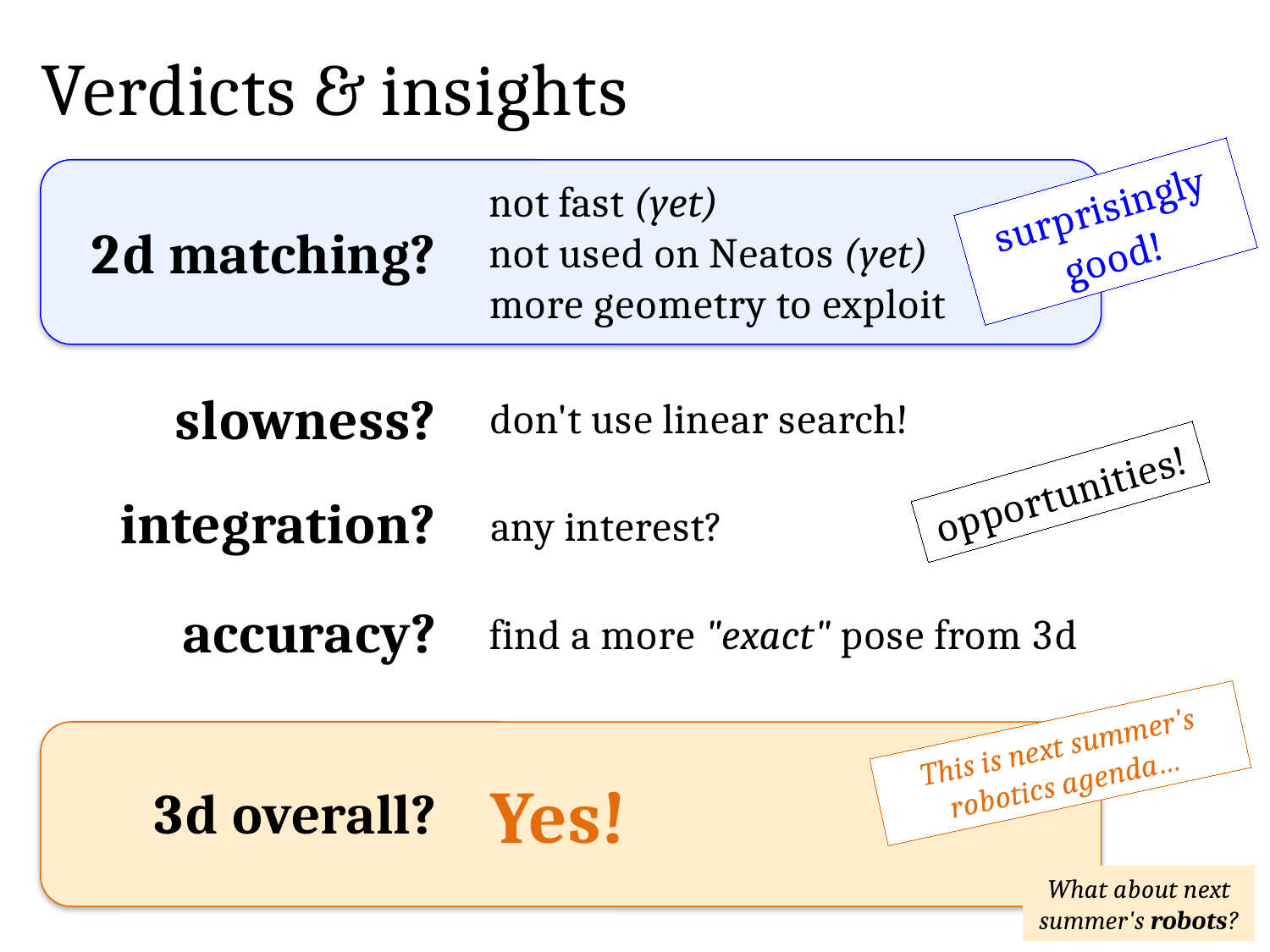

Verdicts & insights

not fast (yet)
not used on Neatos (yet)
more geometry to exploit
surprisingly good!
2d matching?
slowness?
don't use linear search!
opportunities!
integration?
any interest?
accuracy?
find a more "exact" pose from 3d
This is next summer's robotics agenda…

Yes!
3d overall?
What about next summer's robots?